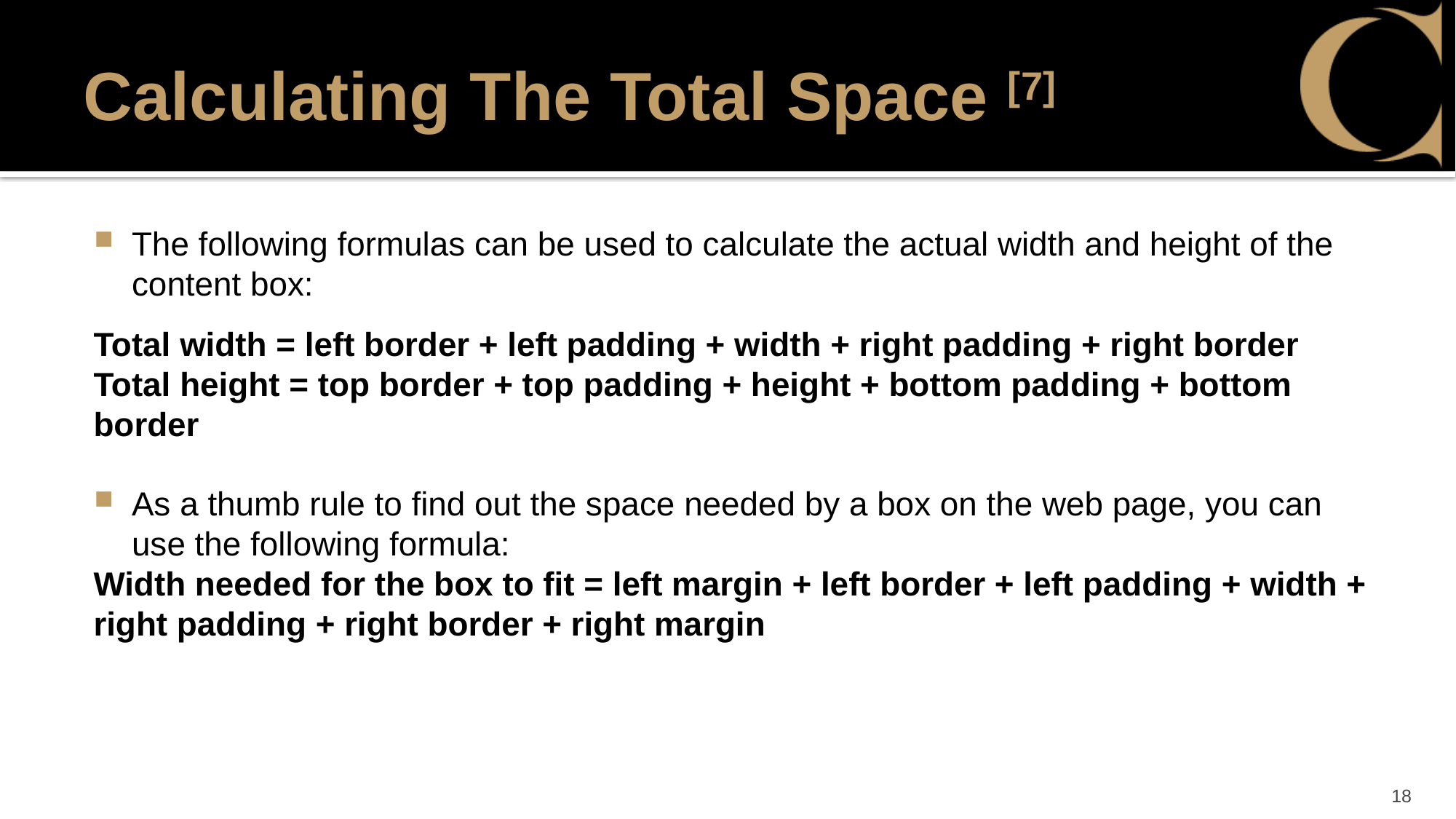

# Calculating The Total Space [7]
The following formulas can be used to calculate the actual width and height of the content box:
Total width = left border + left padding + width + right padding + right border
Total height = top border + top padding + height + bottom padding + bottom border

As a thumb rule to find out the space needed by a box on the web page, you can use the following formula:
Width needed for the box to fit = left margin + left border + left padding + width + right padding + right border + right margin

18